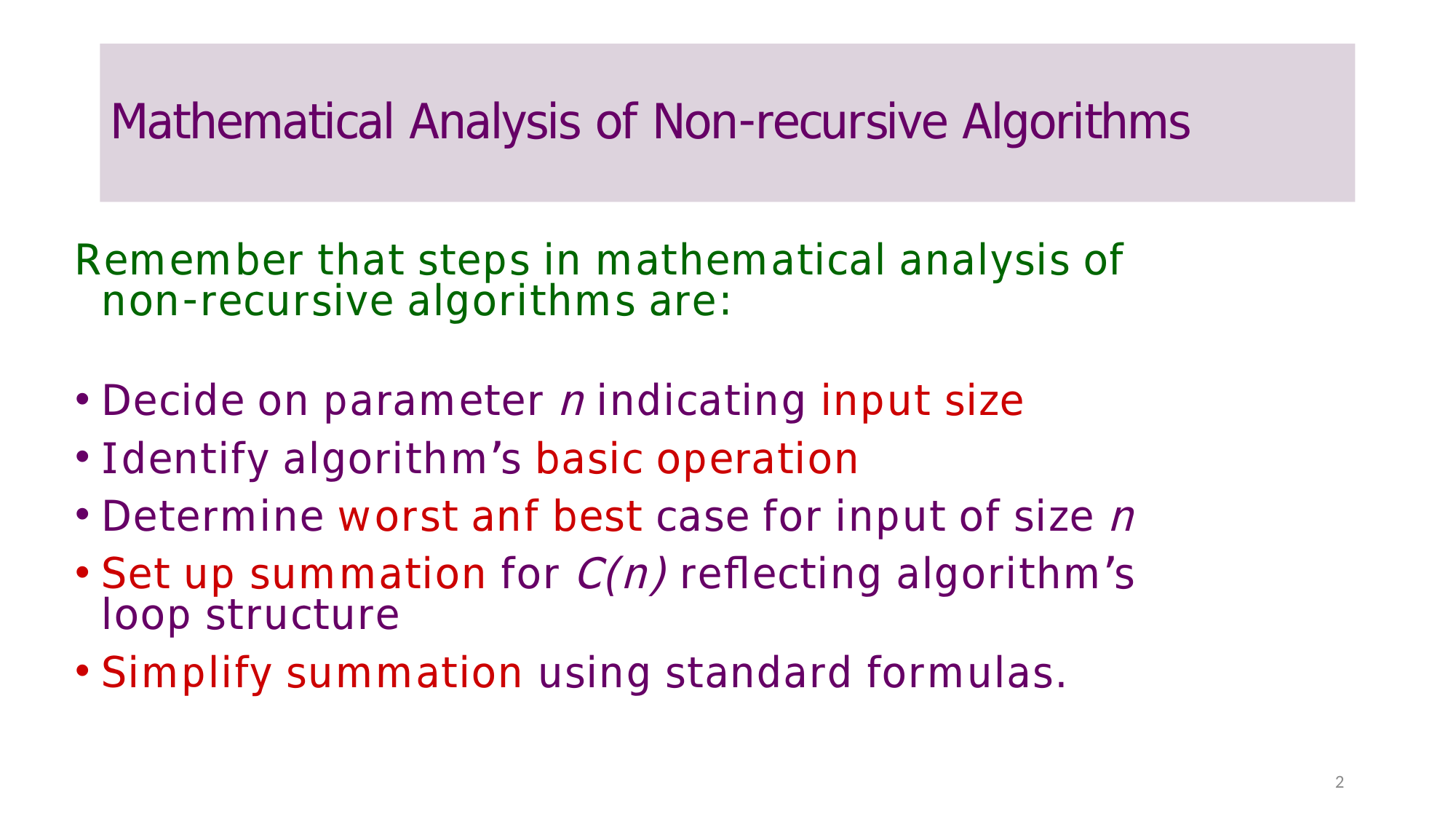

# Mathematical Analysis of Non-recursive Algorithms
Remember that steps in mathematical analysis of non-recursive algorithms are:

Decide on parameter n indicating input size
Identify algorithm’s basic operation
Determine worst anf best case for input of size n
Set up summation for C(n) reflecting algorithm’s loop structure
Simplify summation using standard formulas.

2